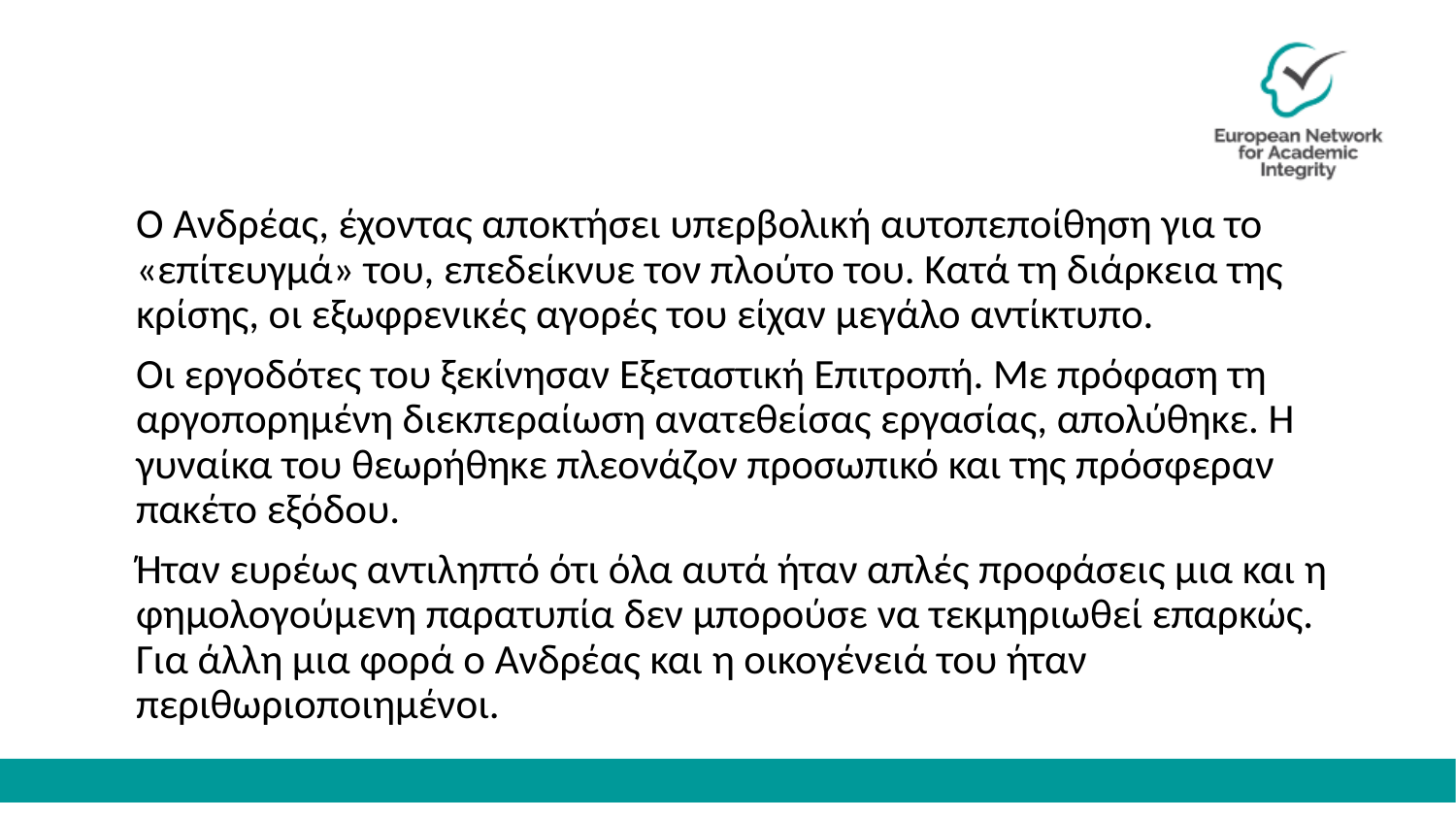

Ο Ανδρέας, έχοντας αποκτήσει υπερβολική αυτοπεποίθηση για το «επίτευγμά» του, επεδείκνυε τον πλούτο του. Κατά τη διάρκεια της κρίσης, οι εξωφρενικές αγορές του είχαν μεγάλο αντίκτυπο.
Οι εργοδότες του ξεκίνησαν Εξεταστική Επιτροπή. Με πρόφαση τη αργοπορημένη διεκπεραίωση ανατεθείσας εργασίας, απολύθηκε. Η γυναίκα του θεωρήθηκε πλεονάζον προσωπικό και της πρόσφεραν πακέτο εξόδου.
Ήταν ευρέως αντιληπτό ότι όλα αυτά ήταν απλές προφάσεις μια και η φημολογούμενη παρατυπία δεν μπορούσε να τεκμηριωθεί επαρκώς. Για άλλη μια φορά ο Ανδρέας και η οικογένειά του ήταν περιθωριοποιημένοι.